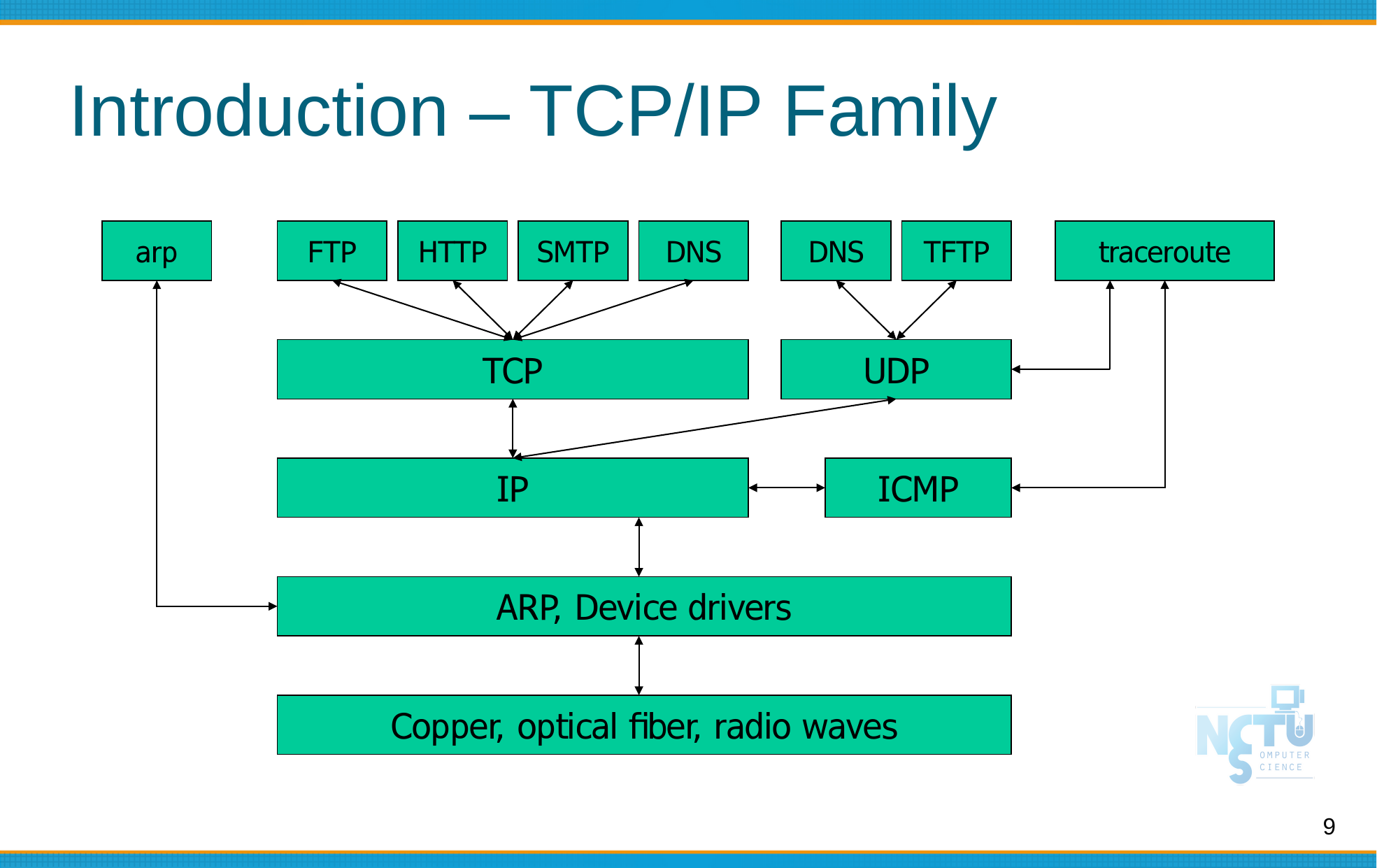

# Introduction – TCP/IP Family
arp
FTP
HTTP
SMTP
DNS
DNS
TFTP
traceroute
TCP
UDP
IP
ICMP
ARP, Device drivers
Copper, optical fiber, radio waves
9